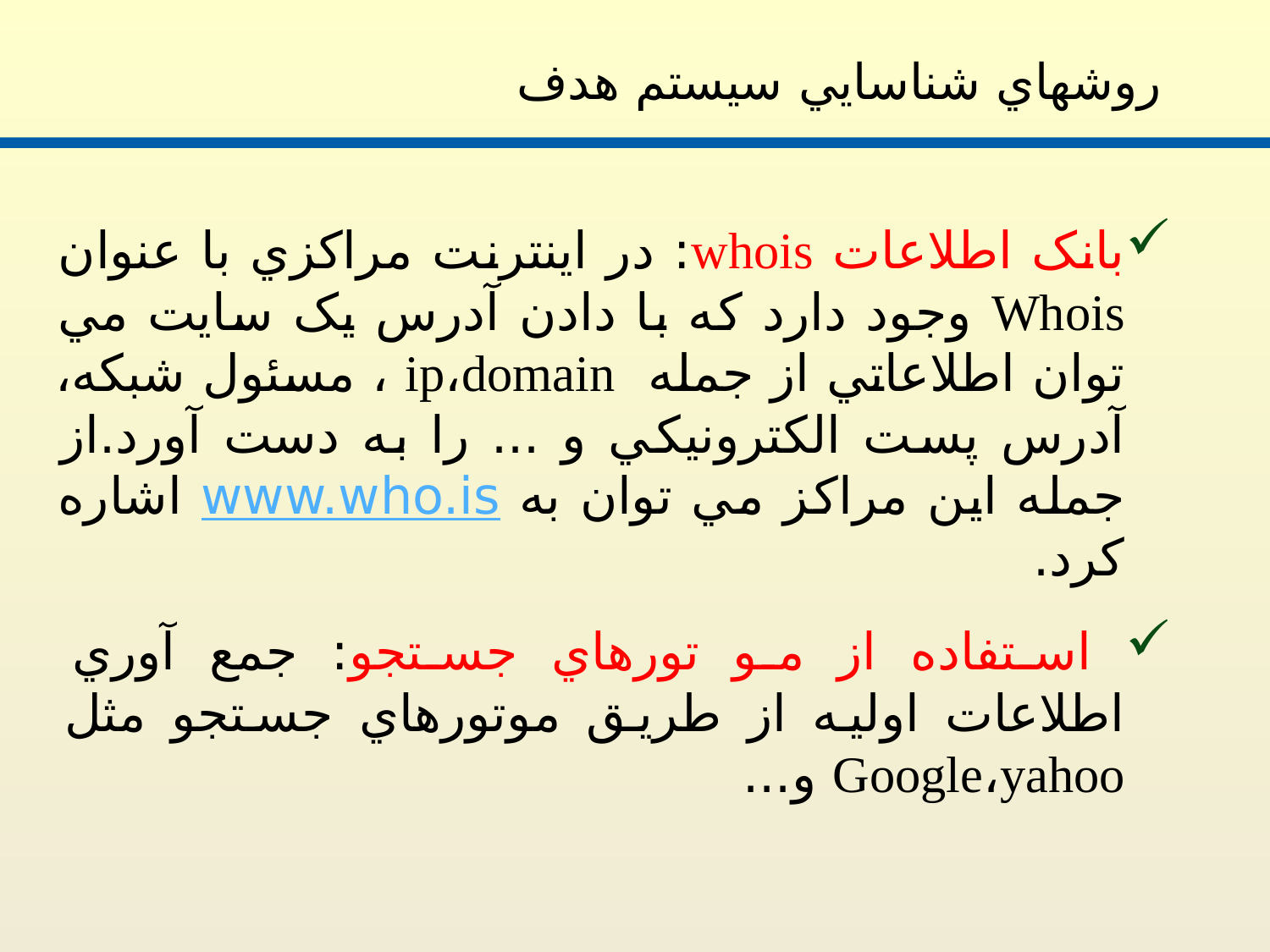

# روشهاي شناسايي سيستم هدف
بانک اطلاعات whois: در اينترنت مراکزي با عنوان Whois وجود دارد که با دادن آدرس يک سايت مي توان اطلاعاتي از جمله  ip،domain ، مسئول شبکه، آدرس پست الکترونيکي و ... را به دست آورد.از جمله اين مراکز مي توان به www.who.is اشاره کرد.
 استفاده از مو تورهاي جستجو: جمع آوري اطلاعات اوليه از طريق موتورهاي جستجو مثل Google،yahoo و...